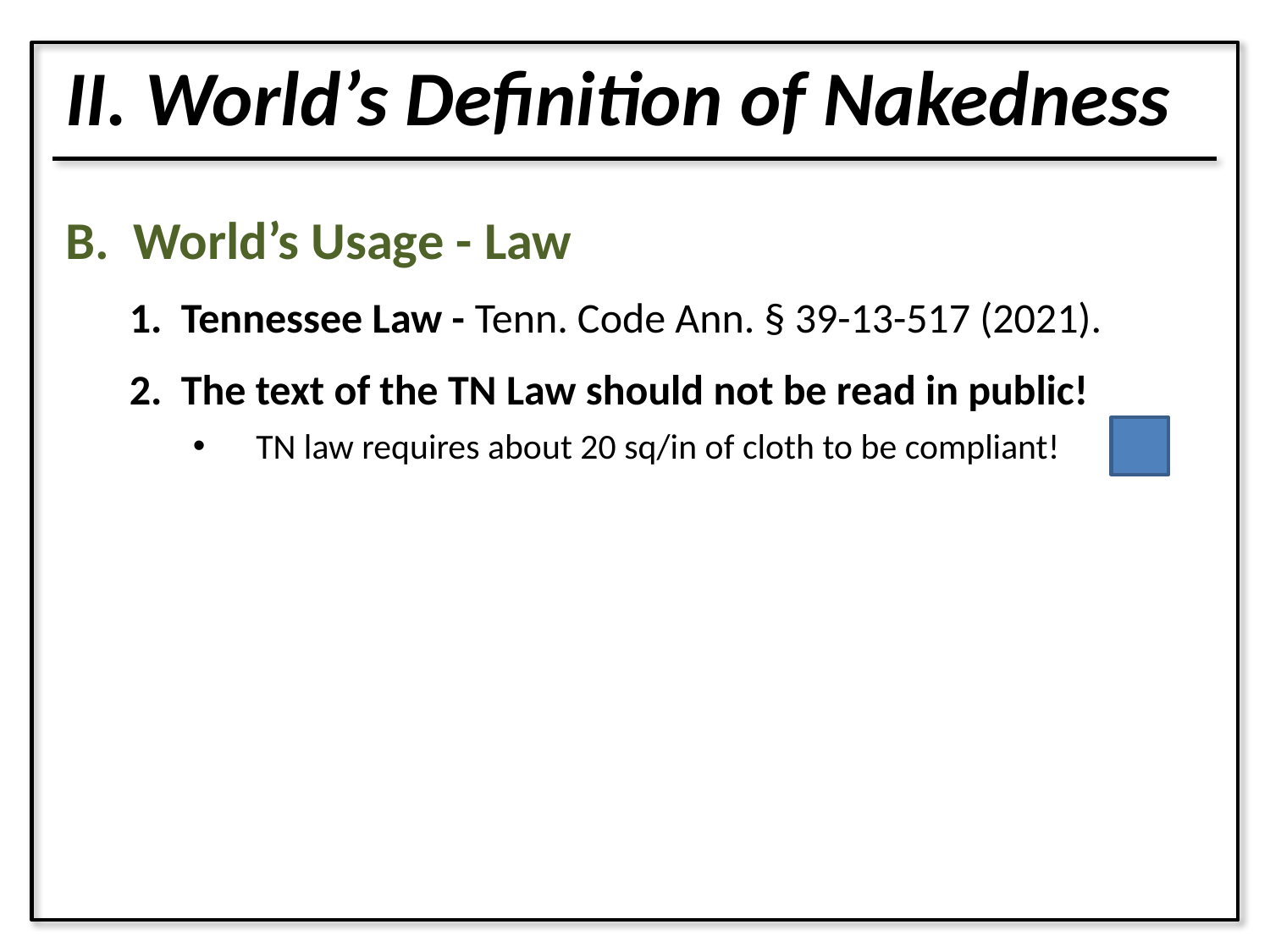

II. World’s Definition of Nakedness
B.  World’s Usage - Law
1.  Tennessee Law - Tenn. Code Ann. § 39-13-517 (2021).
2.  The text of the TN Law should not be read in public!
TN law requires about 20 sq/in of cloth to be compliant!